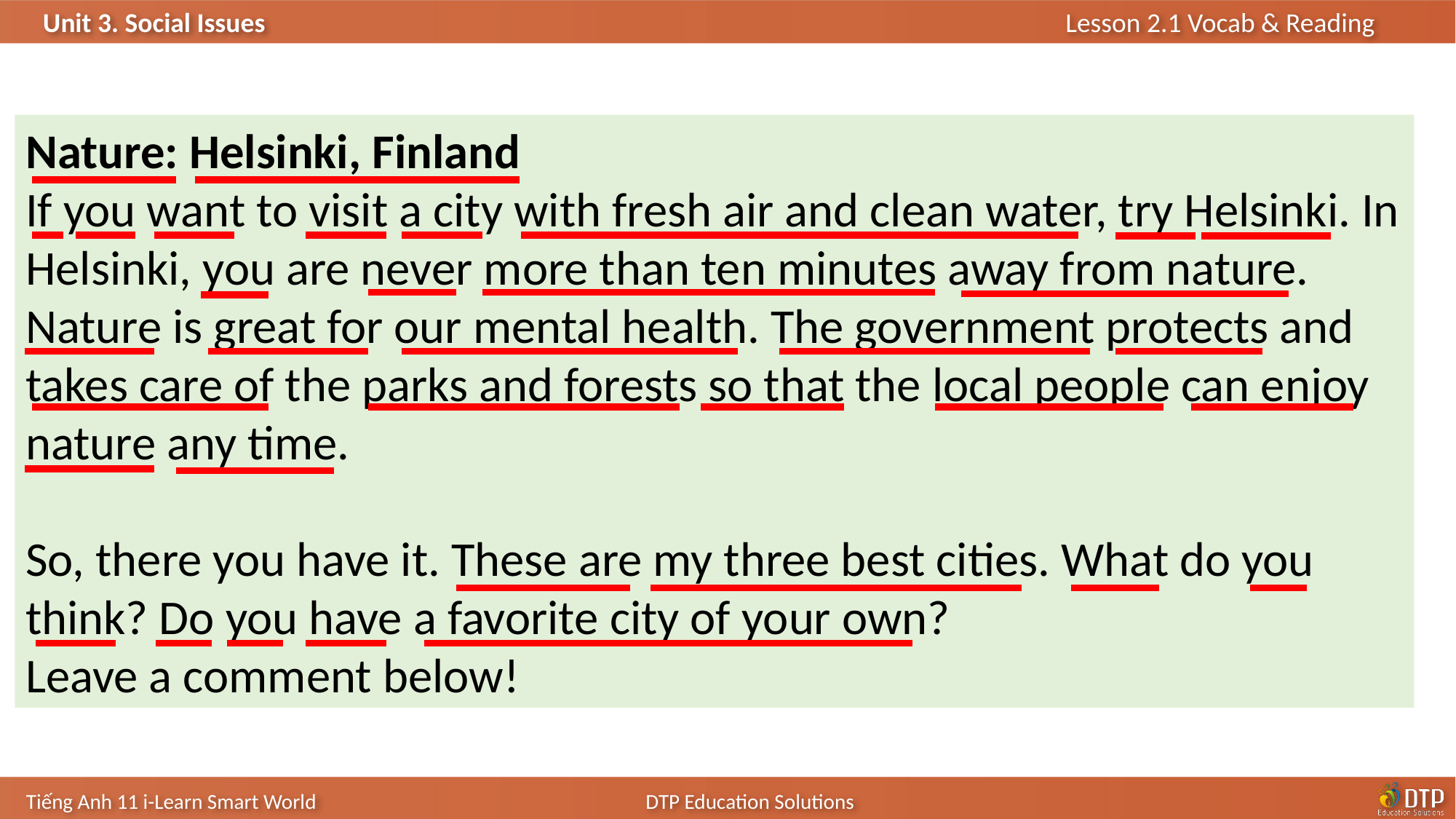

Nature: Helsinki, Finland
If you want to visit a city with fresh air and clean water, try Helsinki. In Helsinki, you are never more than ten minutes away from nature. Nature is great for our mental health. The government protects and takes care of the parks and forests so that the local people can enjoy nature any time.

So, there you have it. These are my three best cities. What do you think? Do you have a favorite city of your own?
Leave a comment below!